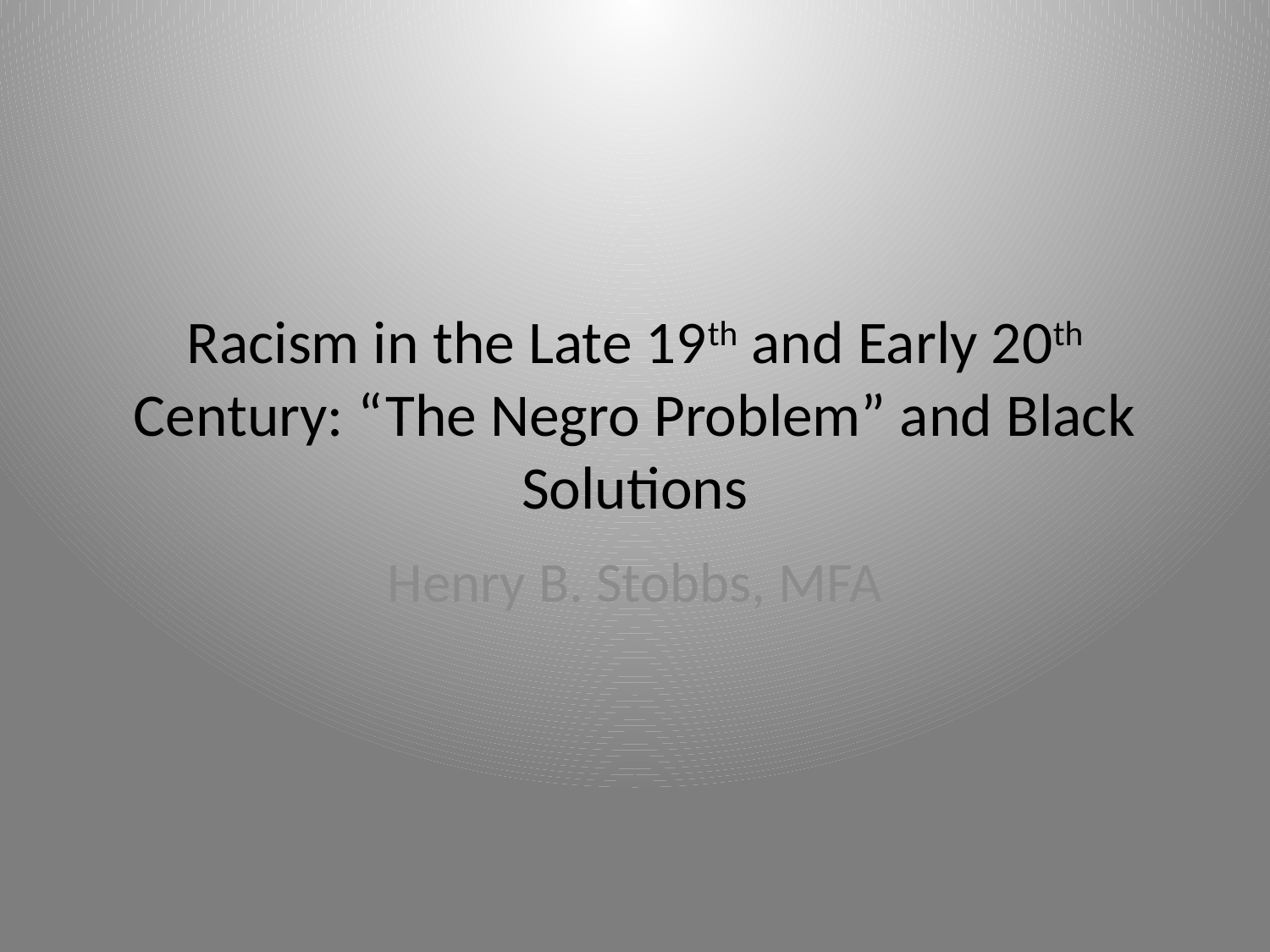

# Racism in the Late 19th and Early 20th Century: “The Negro Problem” and Black Solutions
Henry B. Stobbs, MFA